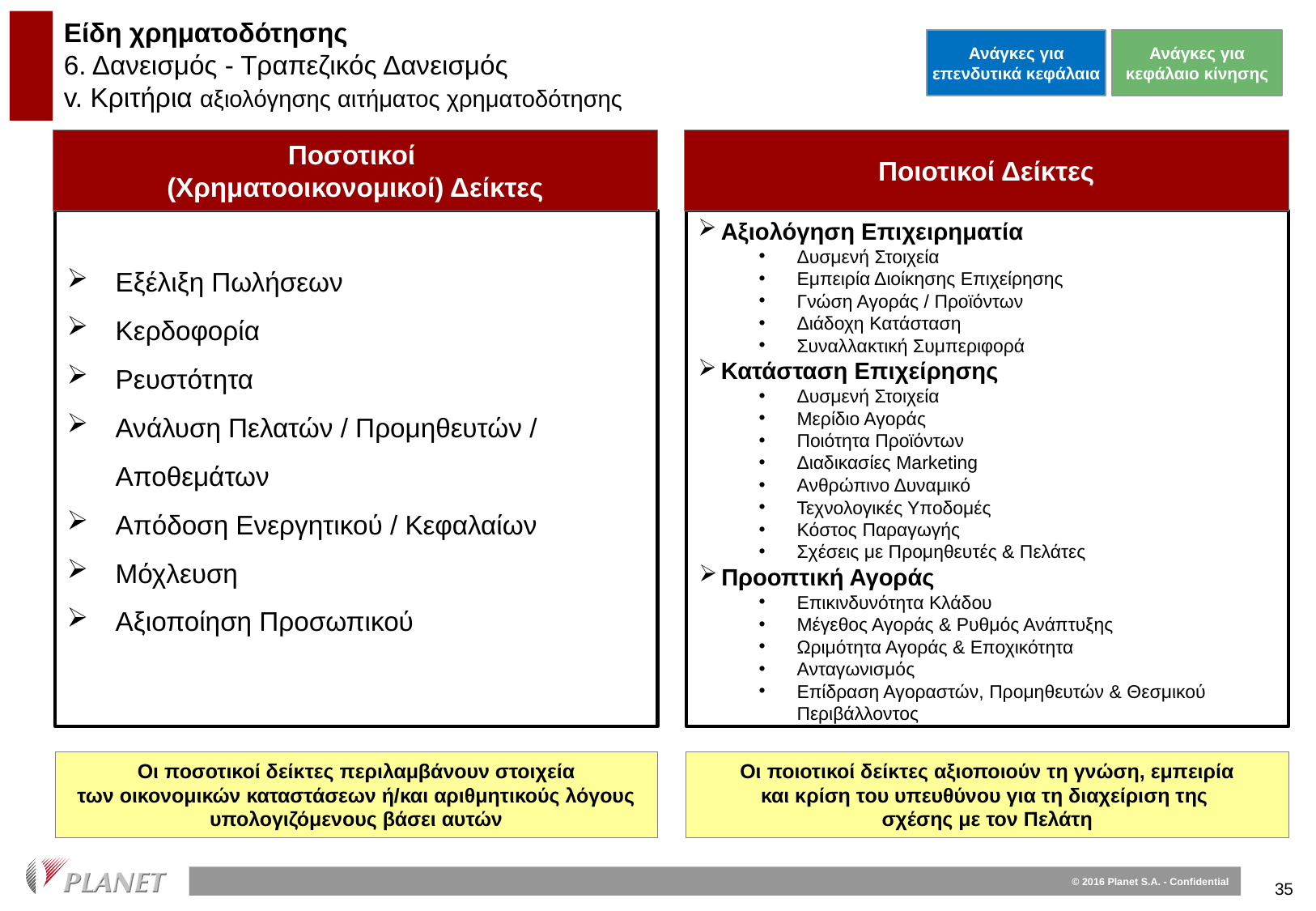

Είδη χρηματοδότησης
6. Δανεισμός - Τραπεζικός Δανεισμός
v. Κριτήρια αξιολόγησης αιτήματος χρηματοδότησης
Ανάγκες για επενδυτικά κεφάλαια
Ανάγκες για κεφάλαιο κίνησης
Ποσοτικοί
(Χρηματοοικονομικοί) Δείκτες
Ποιοτικοί Δείκτες

Εξέλιξη Πωλήσεων
Κερδοφορία
Ρευστότητα
Ανάλυση Πελατών / Προμηθευτών / Αποθεμάτων
Απόδοση Ενεργητικού / Κεφαλαίων
Μόχλευση
Αξιοποίηση Προσωπικού
Αξιολόγηση Επιχειρηματία
Δυσμενή Στοιχεία
Εμπειρία Διοίκησης Επιχείρησης
Γνώση Αγοράς / Προϊόντων
Διάδοχη Κατάσταση
Συναλλακτική Συμπεριφορά
Κατάσταση Επιχείρησης
Δυσμενή Στοιχεία
Μερίδιο Αγοράς
Ποιότητα Προϊόντων
Διαδικασίες Marketing
Ανθρώπινο Δυναμικό
Τεχνολογικές Υποδομές
Κόστος Παραγωγής
Σχέσεις με Προμηθευτές & Πελάτες
Προοπτική Αγοράς
Επικινδυνότητα Κλάδου
Μέγεθος Αγοράς & Ρυθμός Ανάπτυξης
Ωριμότητα Αγοράς & Εποχικότητα
Ανταγωνισμός
Επίδραση Αγοραστών, Προμηθευτών & Θεσμικού Περιβάλλοντος
Οι ποσοτικοί δείκτες περιλαμβάνουν στοιχεία
των οικονομικών καταστάσεων ή/και αριθμητικούς λόγους υπολογιζόμενους βάσει αυτών
Οι ποιοτικοί δείκτες αξιοποιούν τη γνώση, εμπειρία
και κρίση του υπευθύνου για τη διαχείριση της
σχέσης με τον Πελάτη